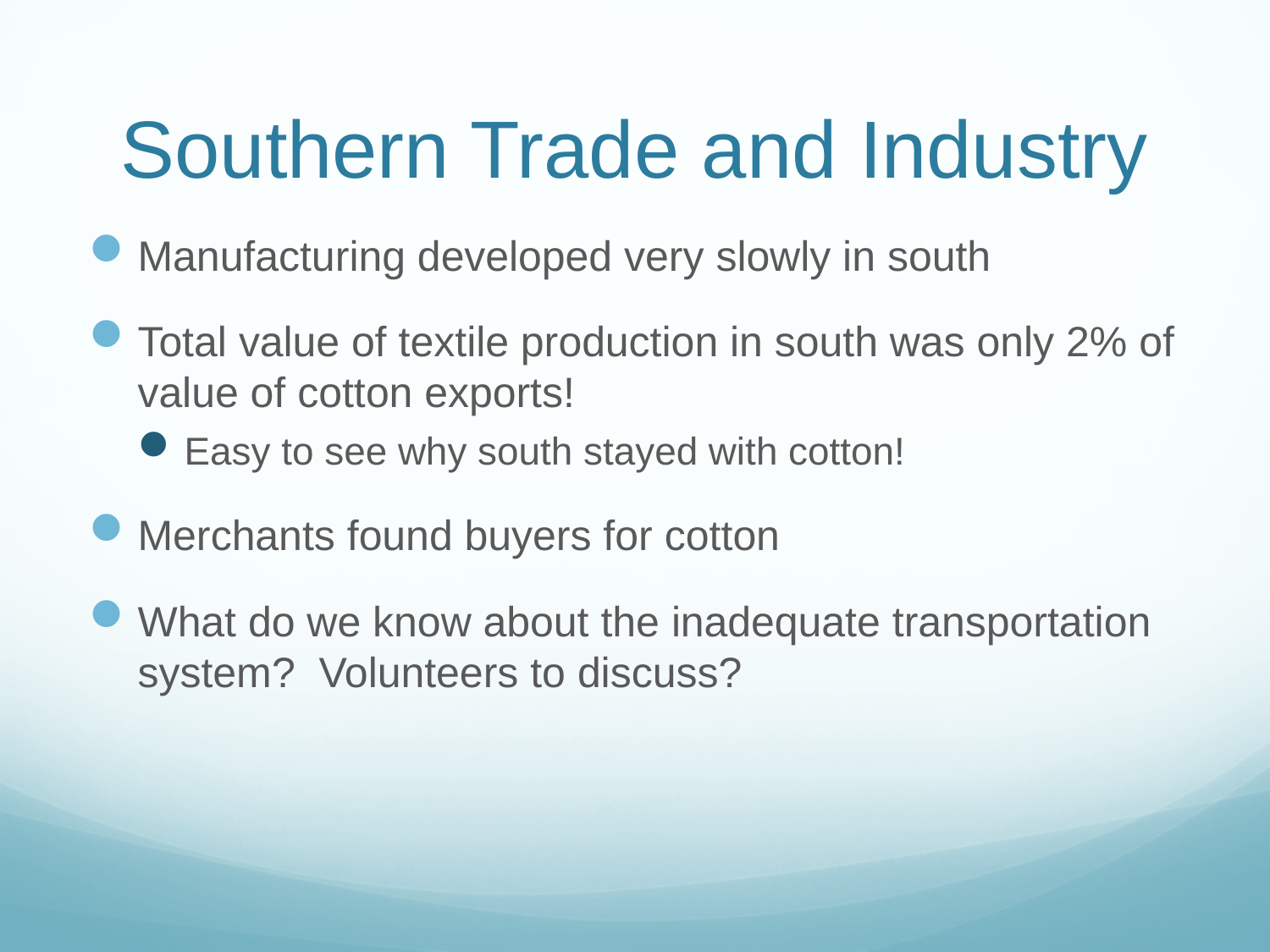

# Southern Trade and Industry
Manufacturing developed very slowly in south
Total value of textile production in south was only 2% of value of cotton exports!
Easy to see why south stayed with cotton!
Merchants found buyers for cotton
What do we know about the inadequate transportation system?  Volunteers to discuss?